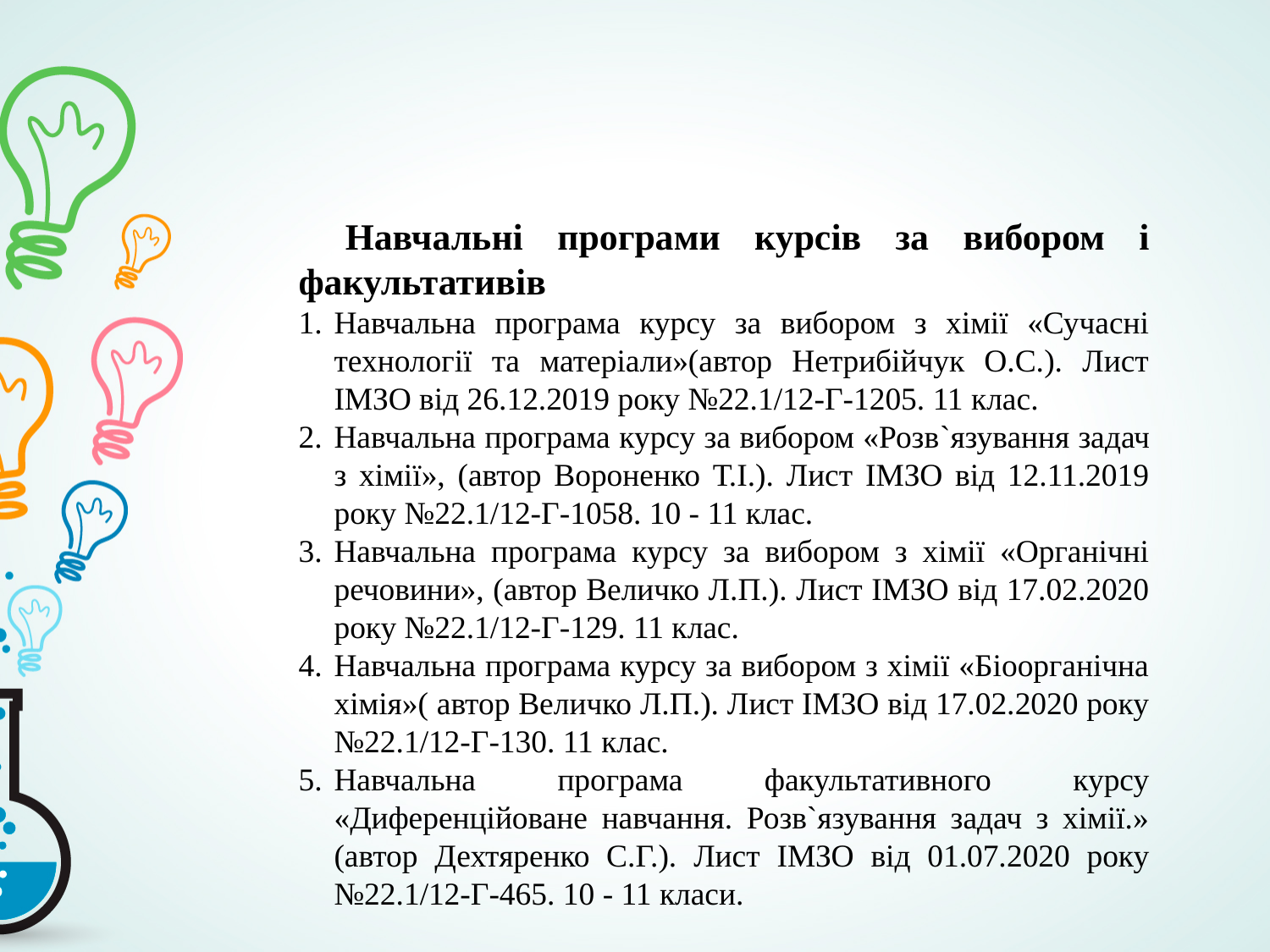

Навчальні програми курсів за вибором і факультативів
Навчальна програма курсу за вибором з хімії «Сучасні технології та матеріали»(автор Нетрибійчук О.С.). Лист ІМЗО від 26.12.2019 року №22.1/12-Г-1205. 11 клас.
Навчальна програма курсу за вибором «Розв`язування задач з хімії», (автор Вороненко Т.І.). Лист ІМЗО від 12.11.2019 року №22.1/12-Г-1058. 10 - 11 клас.
Навчальна програма курсу за вибором з хімії «Органічні речовини», (автор Величко Л.П.). Лист ІМЗО від 17.02.2020 року №22.1/12-Г-129. 11 клас.
Навчальна програма курсу за вибором з хімії «Біоорганічна хімія»( автор Величко Л.П.). Лист ІМЗО від 17.02.2020 року №22.1/12-Г-130. 11 клас.
Навчальна програма факультативного курсу «Диференційоване навчання. Розв`язування задач з хімії.» (автор Дехтяренко С.Г.). Лист ІМЗО від 01.07.2020 року №22.1/12-Г-465. 10 - 11 класи.